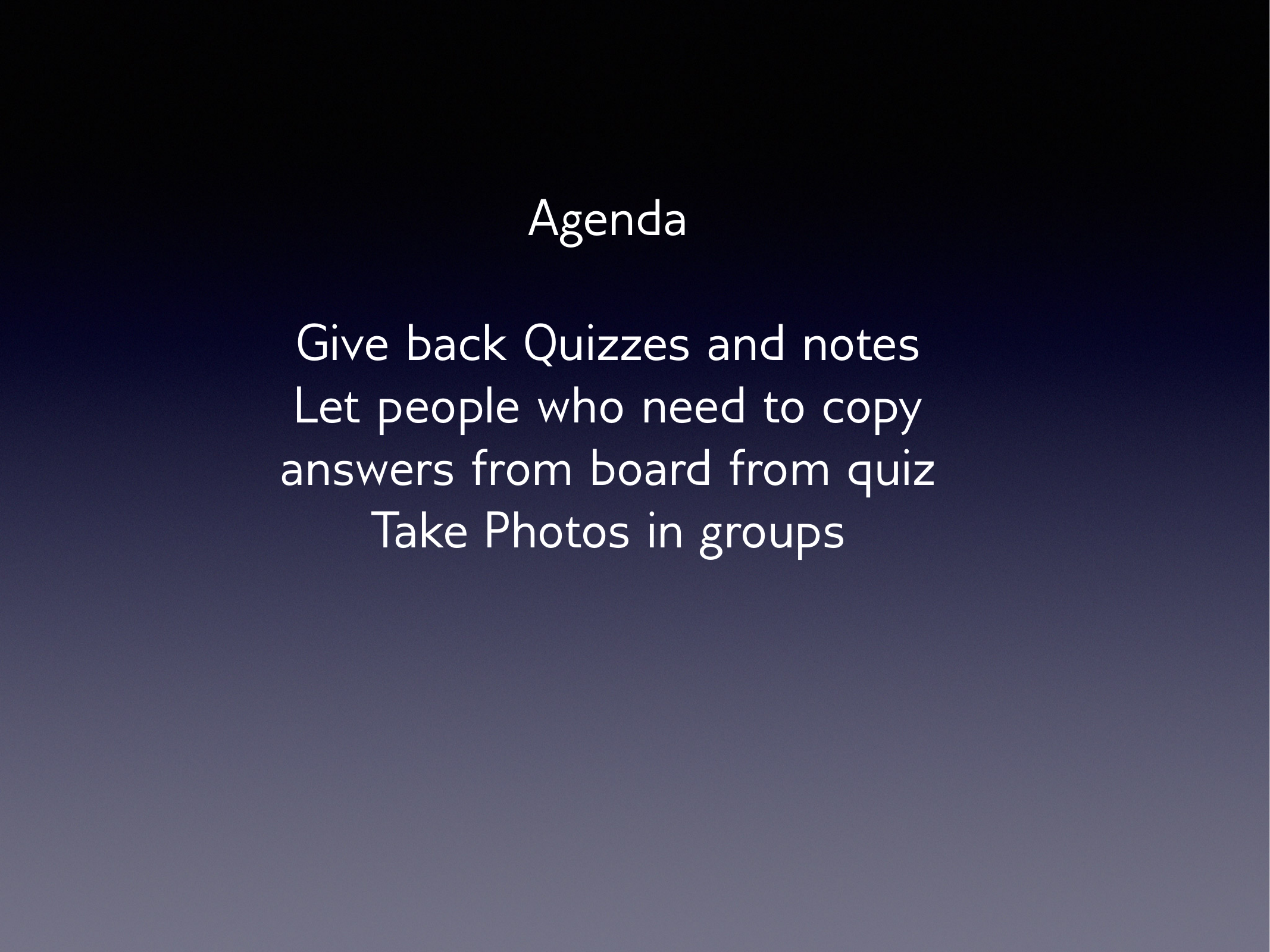

Agenda

Give back Quizzes and notes
Let people who need to copy answers from board from quiz
Take Photos in groups